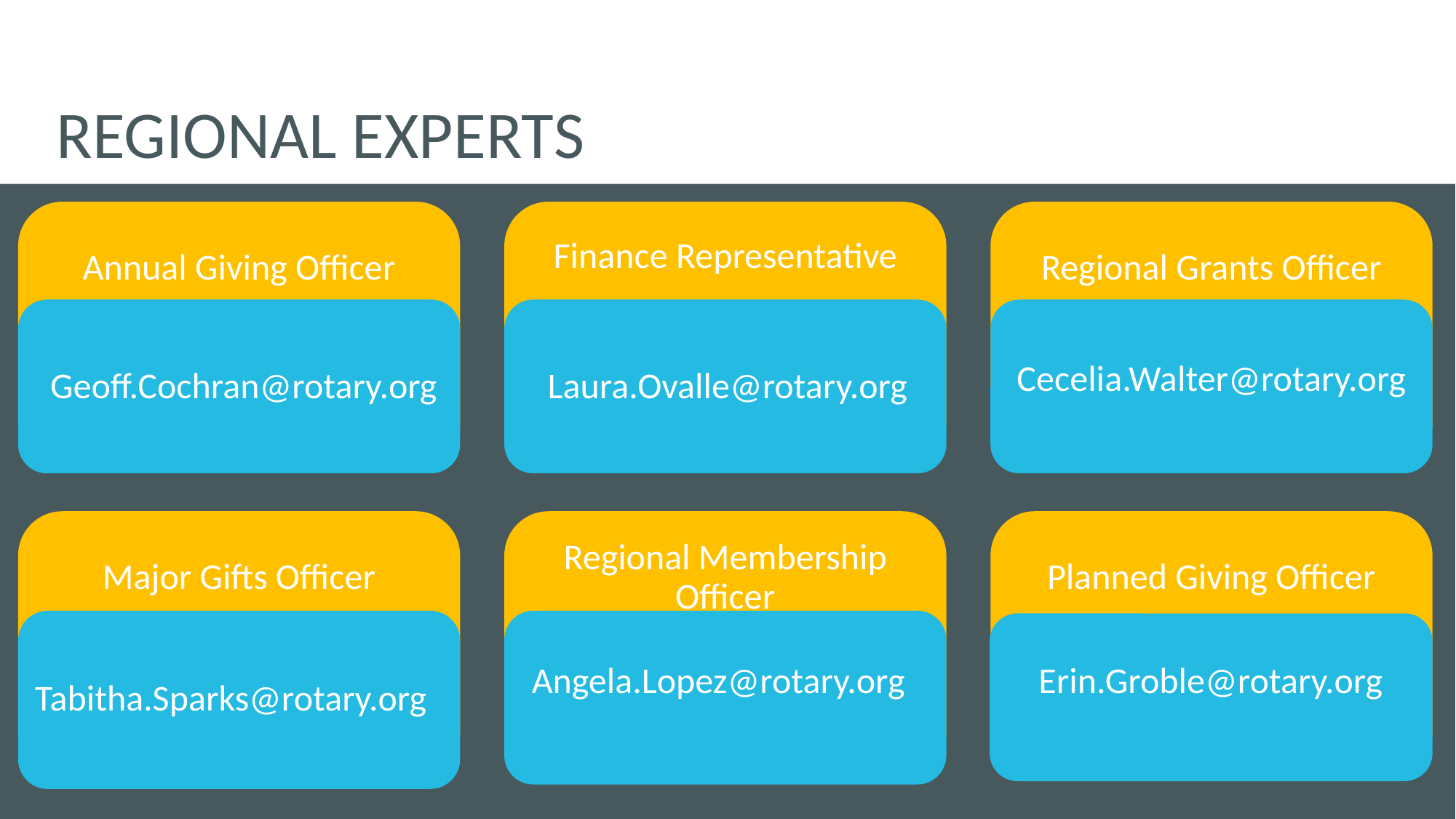

# regional experts
Annual Giving Officer

Finance Representative

Regional Grants Officer

Major Gifts Officer

Regional Membership Officer

Planned Giving Officer

Geoff.Cochran@rotary.org

Laura.Ovalle@rotary.org

Cecelia.Walter@rotary.org
Erin.Groble@rotary.org

Tabitha.Sparks@rotary.org

Angela.Lopez@rotary.org